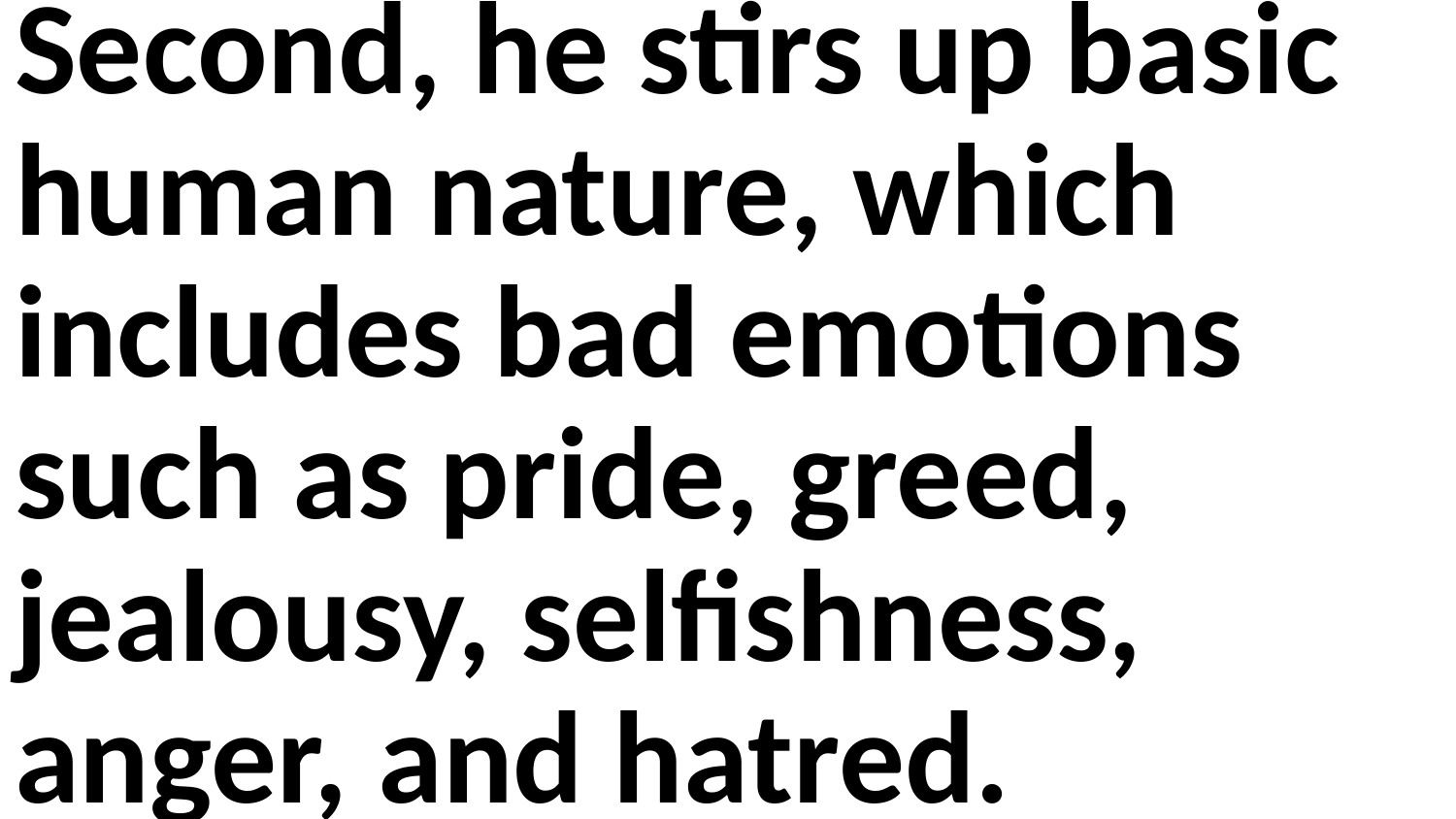

Second, he stirs up basic human nature, which includes bad emotions such as pride, greed, jealousy, selfishness, anger, and hatred.